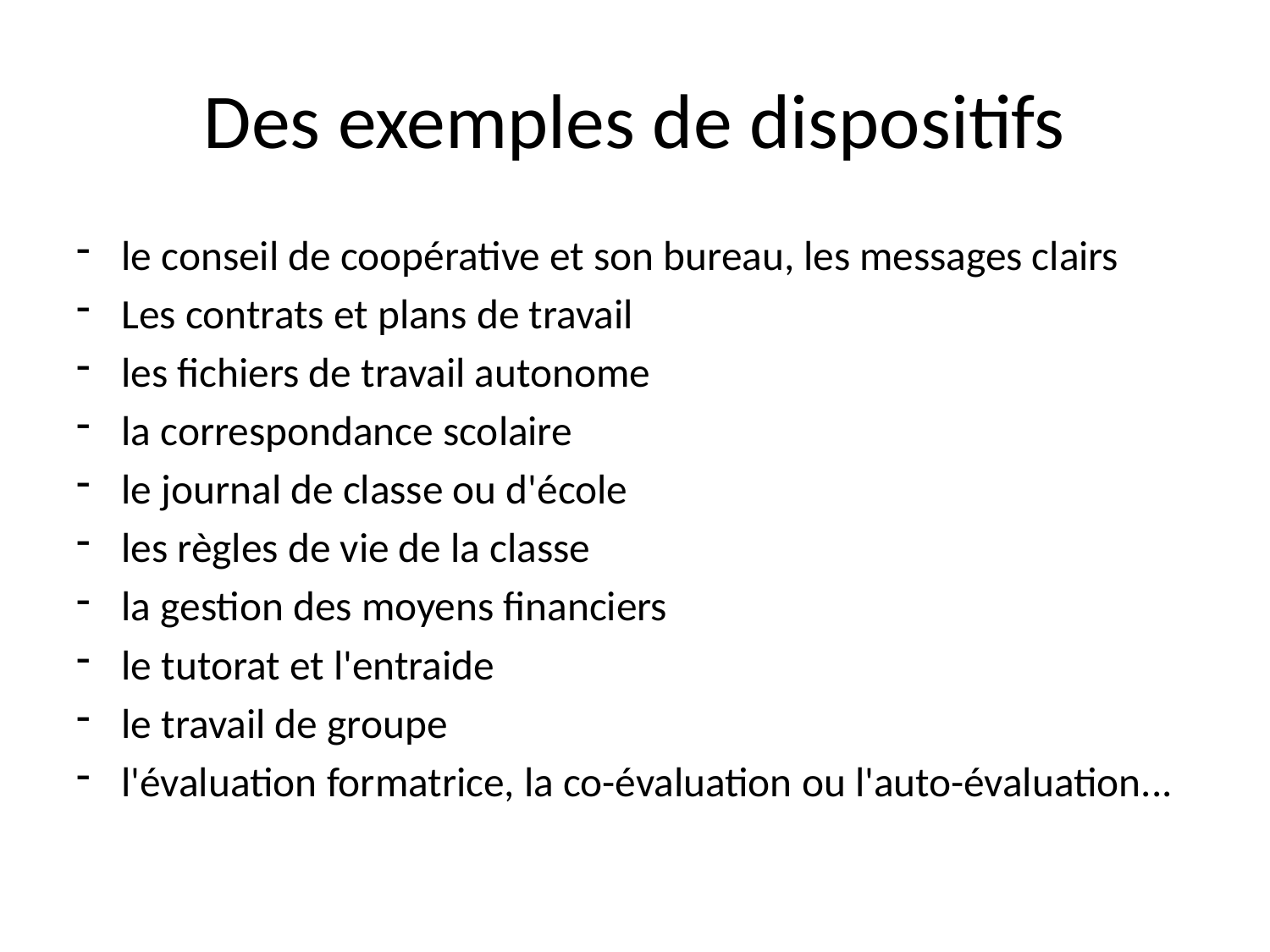

# Des exemples de dispositifs
le conseil de coopérative et son bureau, les messages clairs
Les contrats et plans de travail
les fichiers de travail autonome
la correspondance scolaire
le journal de classe ou d'école
les règles de vie de la classe
la gestion des moyens financiers
le tutorat et l'entraide
le travail de groupe
l'évaluation formatrice, la co-évaluation ou l'auto-évaluation...